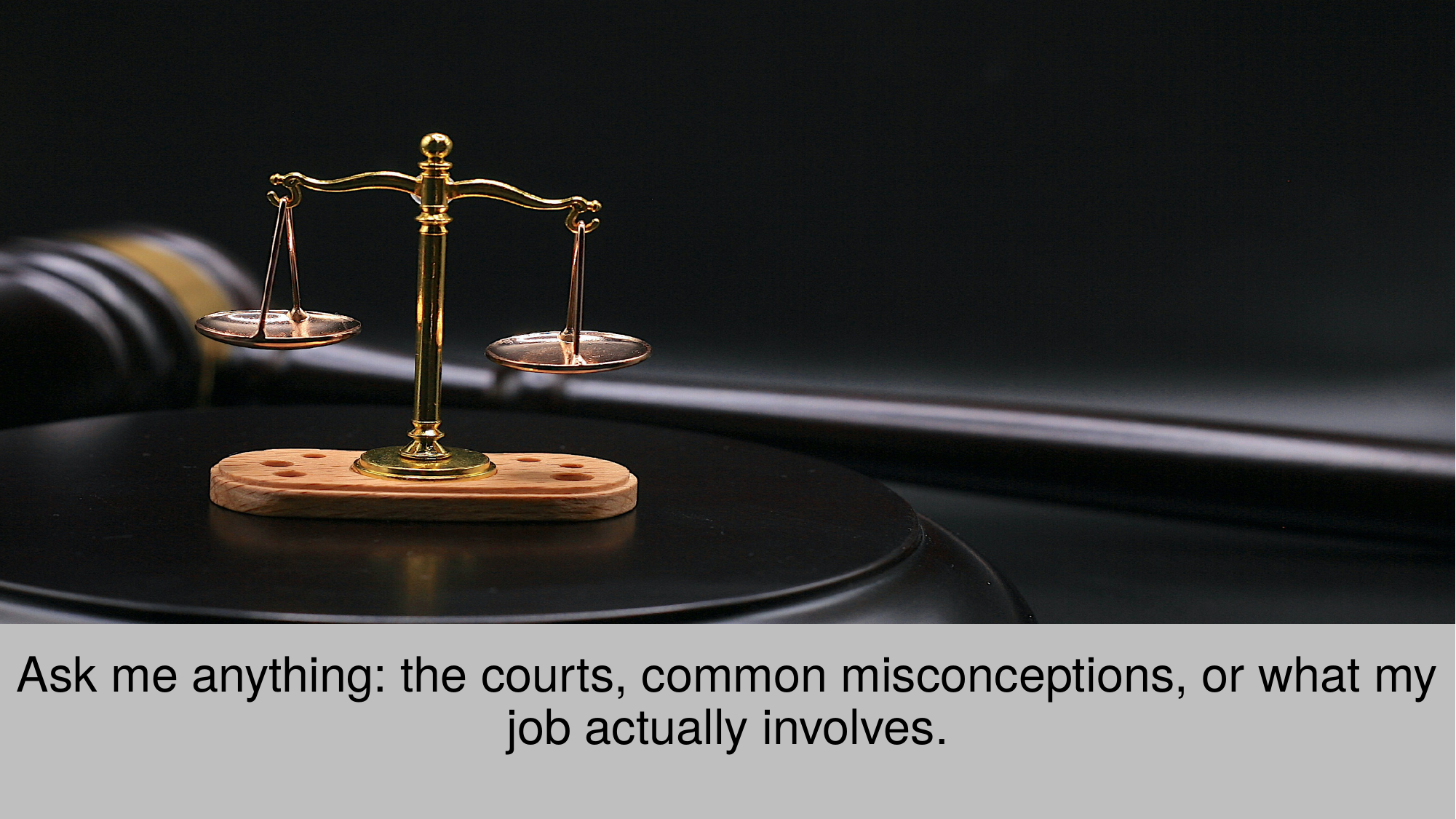

# Ask me anything: the courts, common misconceptions, or what my job actually involves.